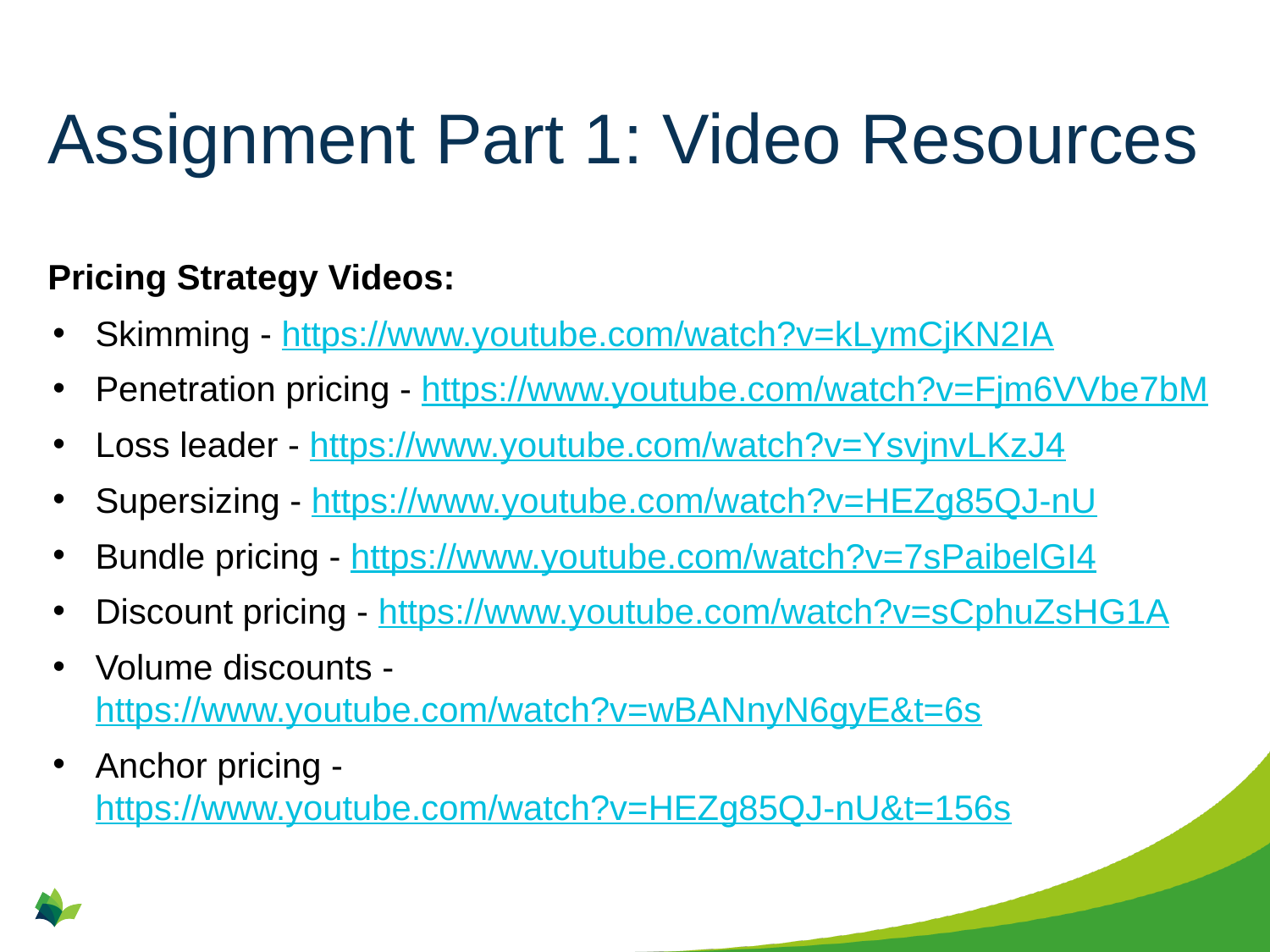

# Assignment Part 1: Video Resources
Pricing Strategy Videos:
Skimming - https://www.youtube.com/watch?v=kLymCjKN2IA
Penetration pricing - https://www.youtube.com/watch?v=Fjm6VVbe7bM
Loss leader - https://www.youtube.com/watch?v=YsvjnvLKzJ4
Supersizing - https://www.youtube.com/watch?v=HEZg85QJ-nU
Bundle pricing - https://www.youtube.com/watch?v=7sPaibelGI4
Discount pricing - https://www.youtube.com/watch?v=sCphuZsHG1A
Volume discounts - https://www.youtube.com/watch?v=wBANnyN6gyE&t=6s
Anchor pricing - https://www.youtube.com/watch?v=HEZg85QJ-nU&t=156s